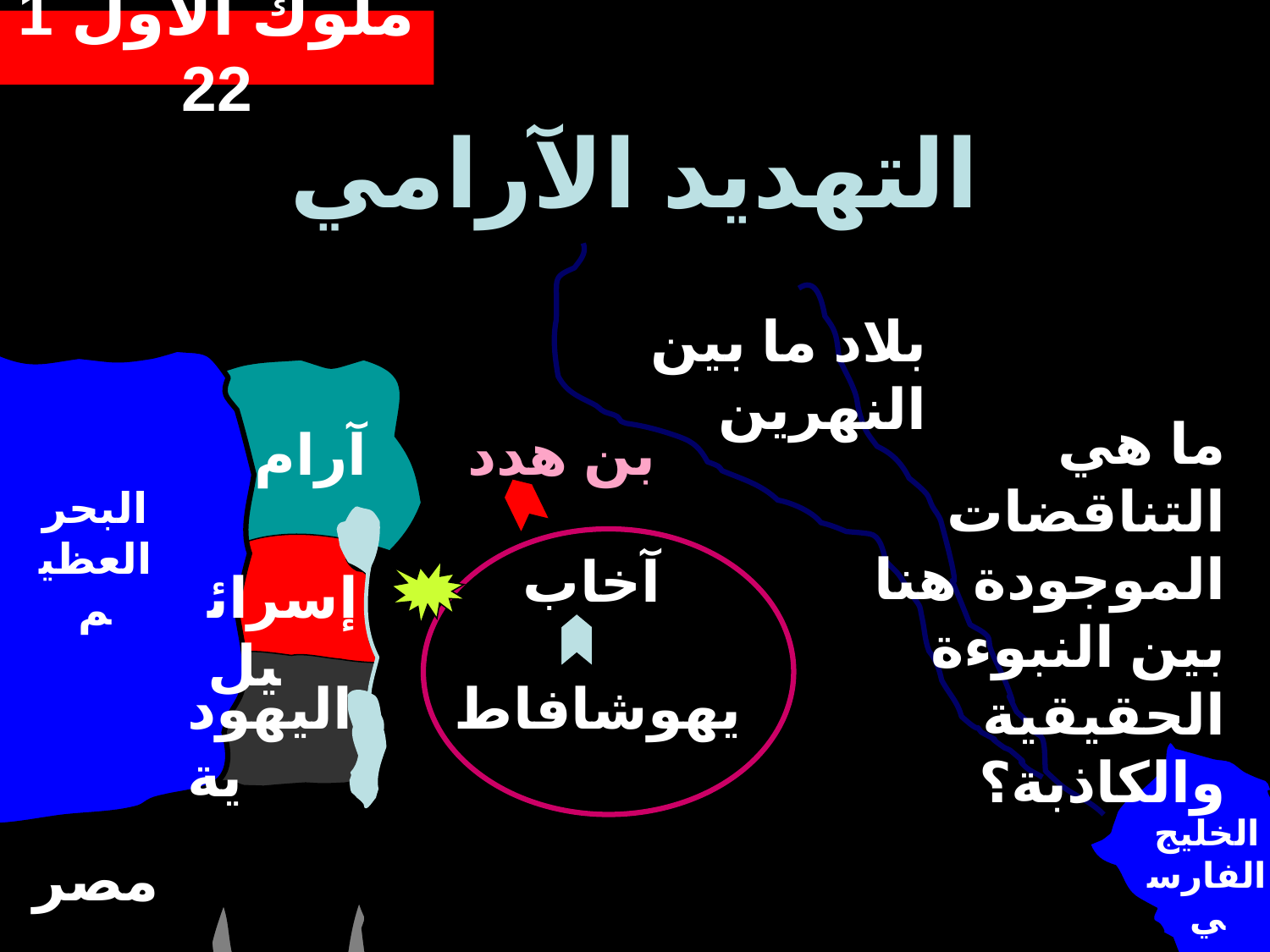

# 1 ملوك الأول 22
التهديد الآرامي

بلاد ما بين النهرين

ما هي التناقضات الموجودة هنا بين النبوءة الحقيقية والكاذبة؟
آرام
بن هدد
البحر العظيم

آخاب
إسرائيل

اليهودية
يهوشافاط

الخليج الفارسي
مصر